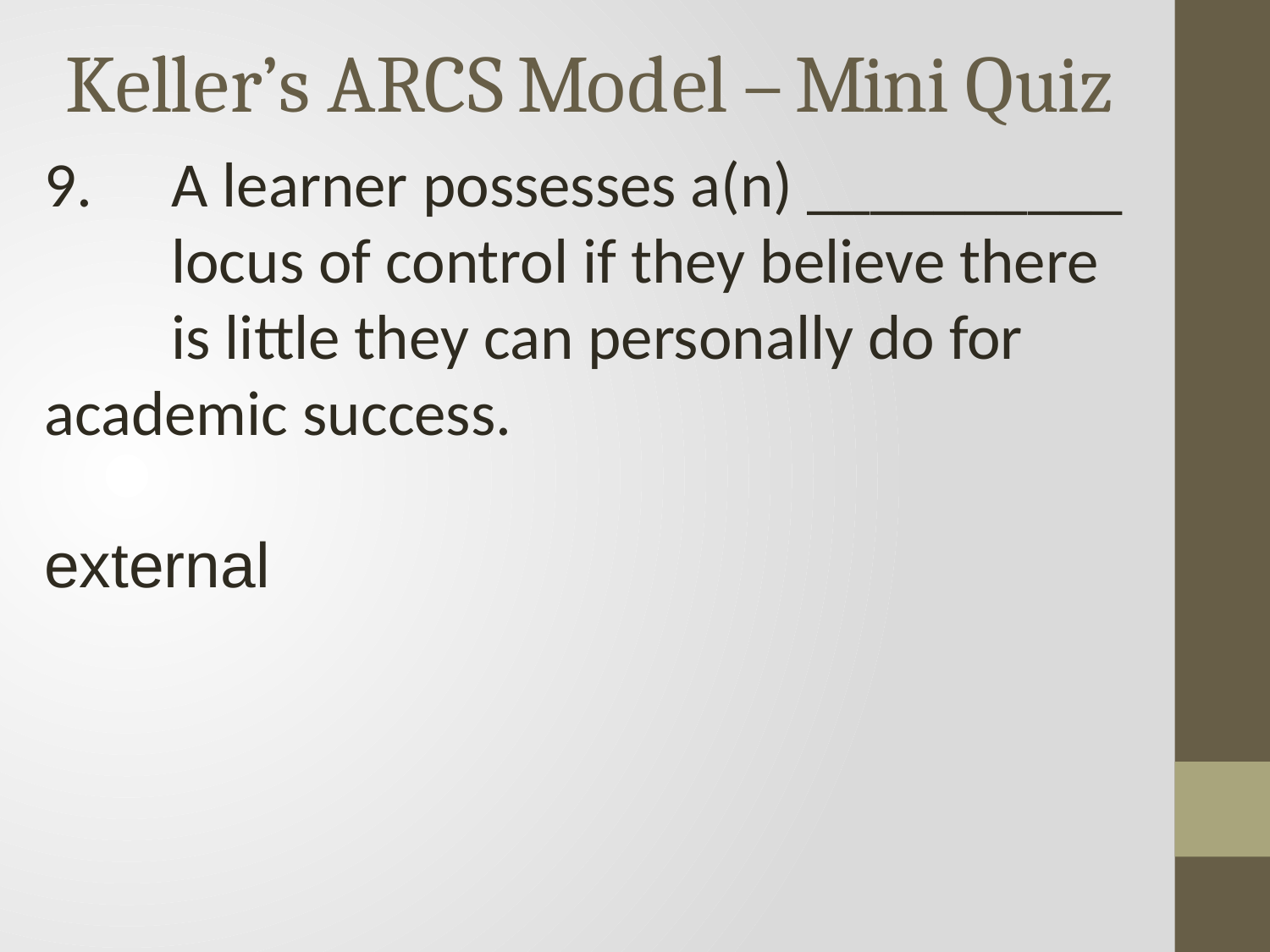

# Keller’s ARCS Model – Mini Quiz
9.	A learner possesses a(n) __________ 	locus of control if they believe there 	is little they can personally do for 	academic success.

external